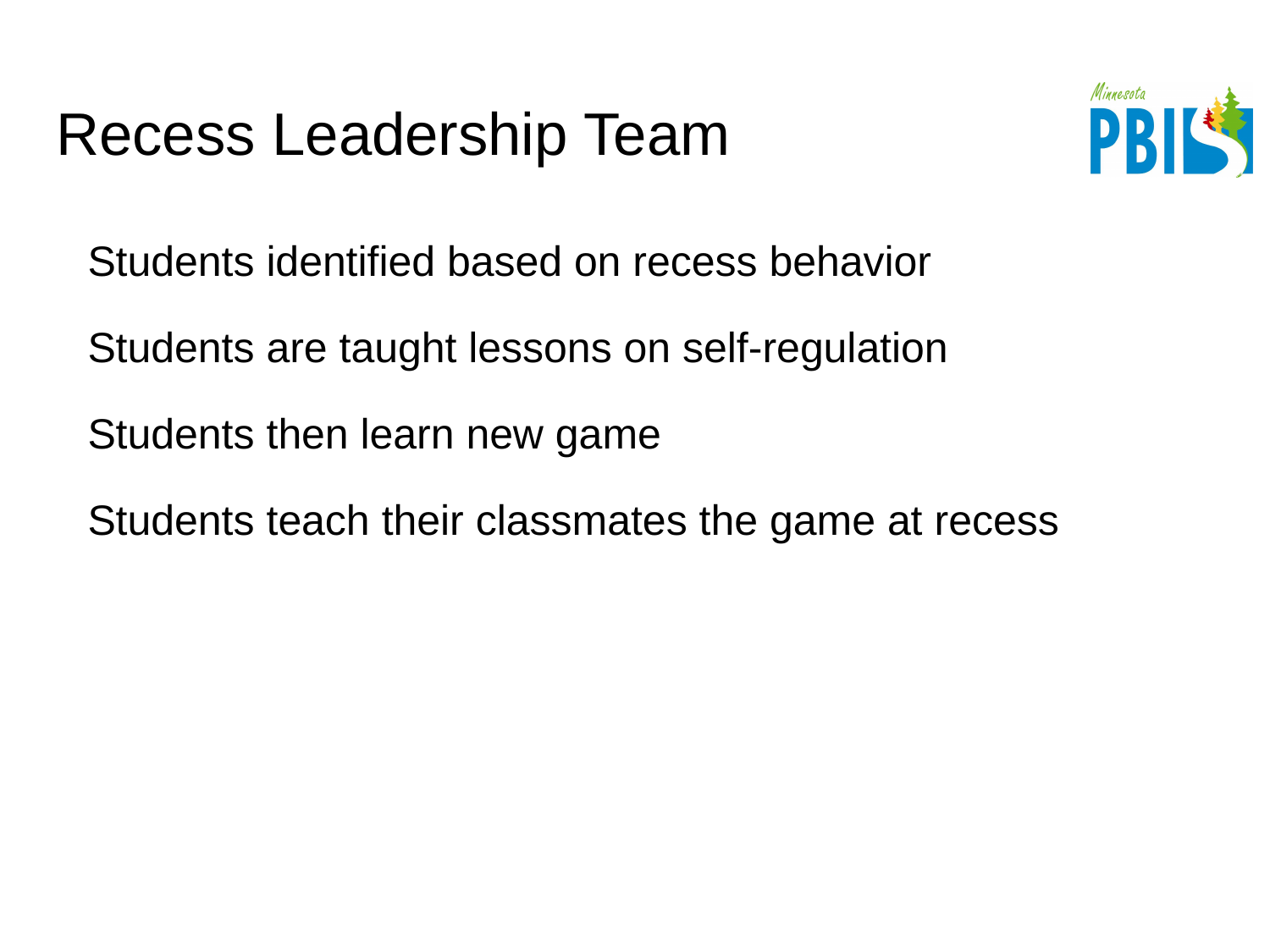

# Recess Leadership Team
Students identified based on recess behavior
Students are taught lessons on self-regulation
Students then learn new game
Students teach their classmates the game at recess